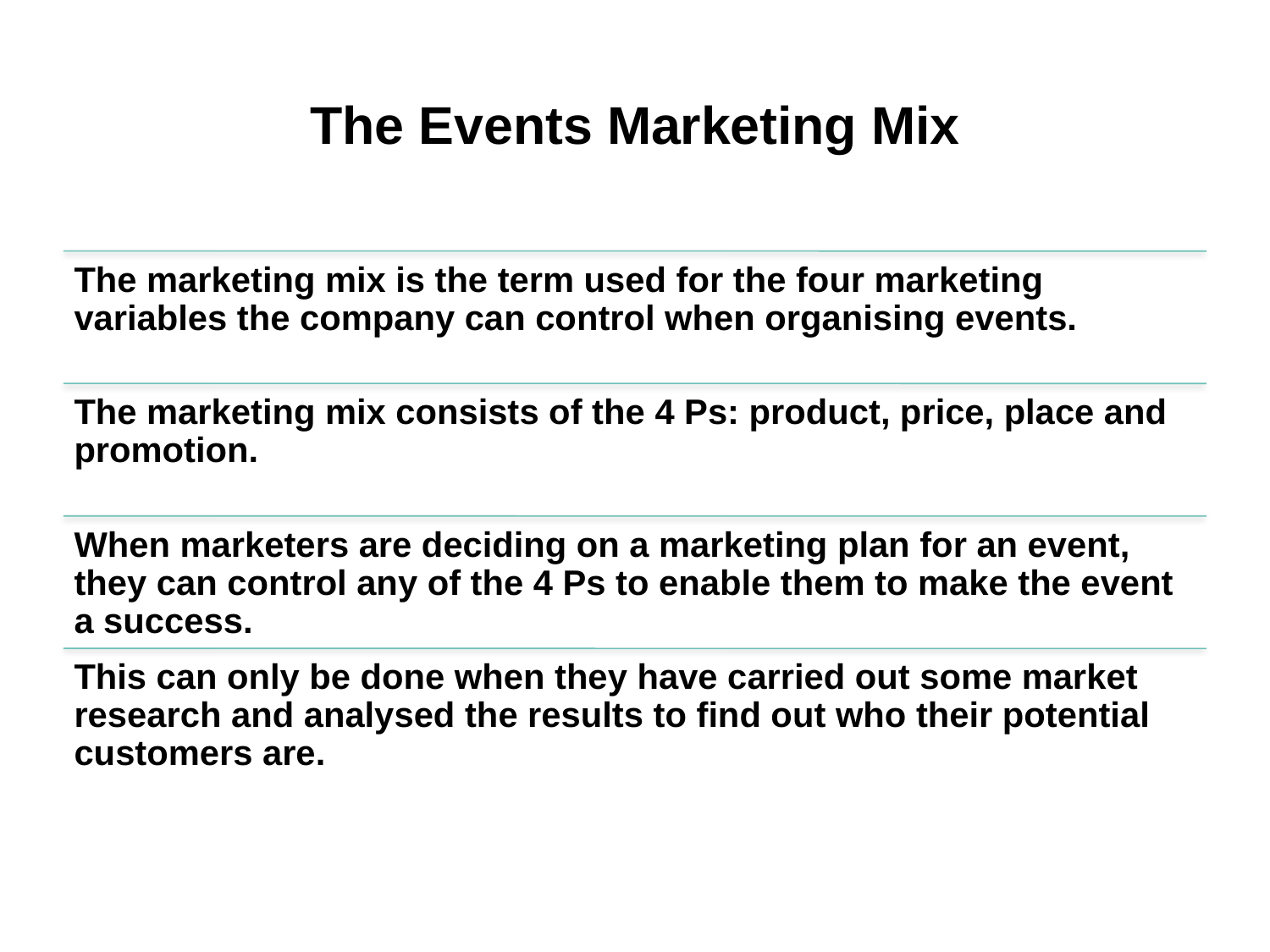

# The Events Marketing Mix
The marketing mix is the term used for the four marketing variables the company can control when organising events.
The marketing mix consists of the 4 Ps: product, price, place and promotion.
When marketers are deciding on a marketing plan for an event, they can control any of the 4 Ps to enable them to make the event a success.
This can only be done when they have carried out some market research and analysed the results to find out who their potential customers are.